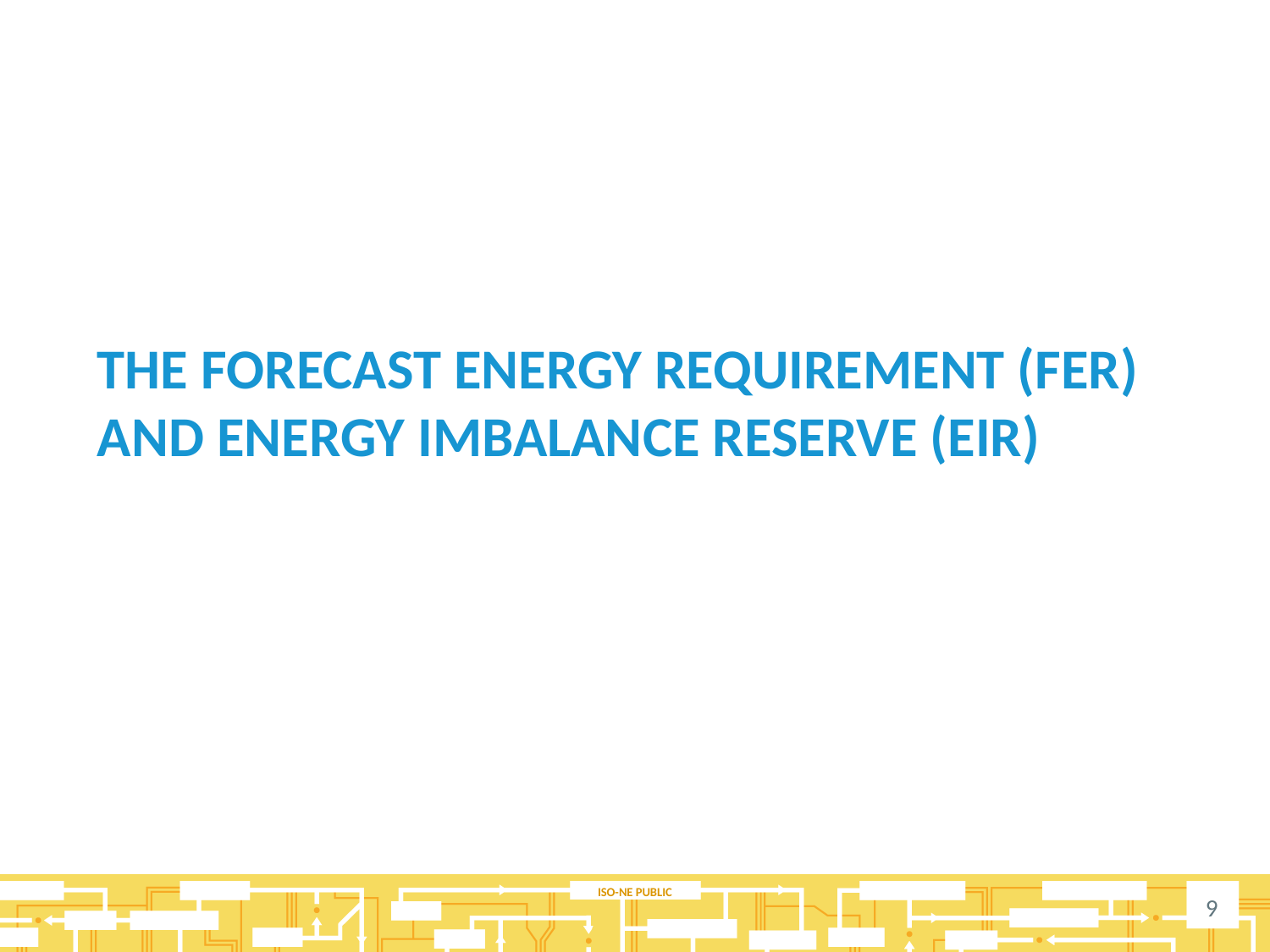

# The forecast energy requirement (FER) and Energy imbalance reserve (EIR)

9